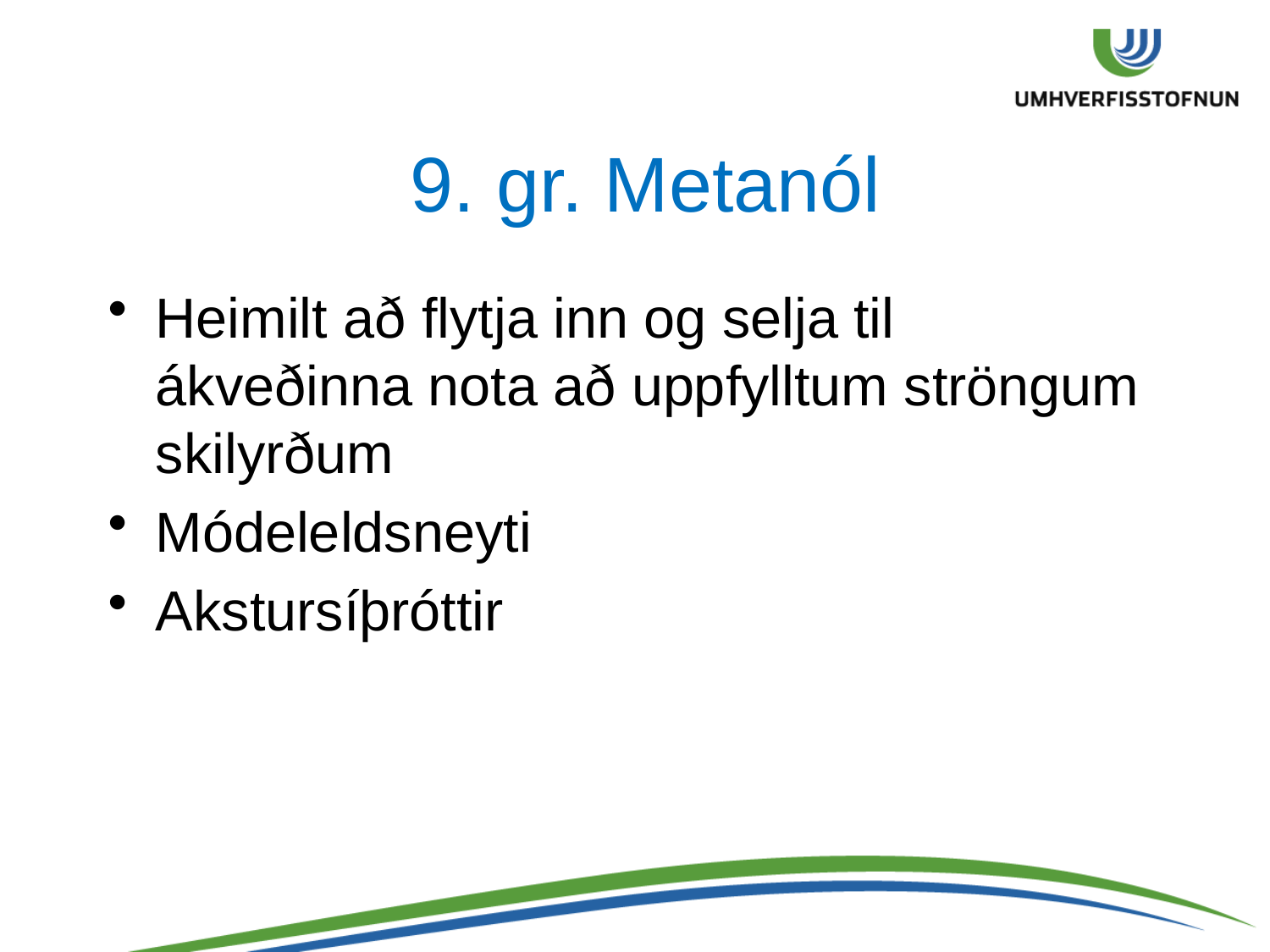

# 9. gr. Metanól
Heimilt að flytja inn og selja til ákveðinna nota að uppfylltum ströngum skilyrðum
Módeleldsneyti
Akstursíþróttir